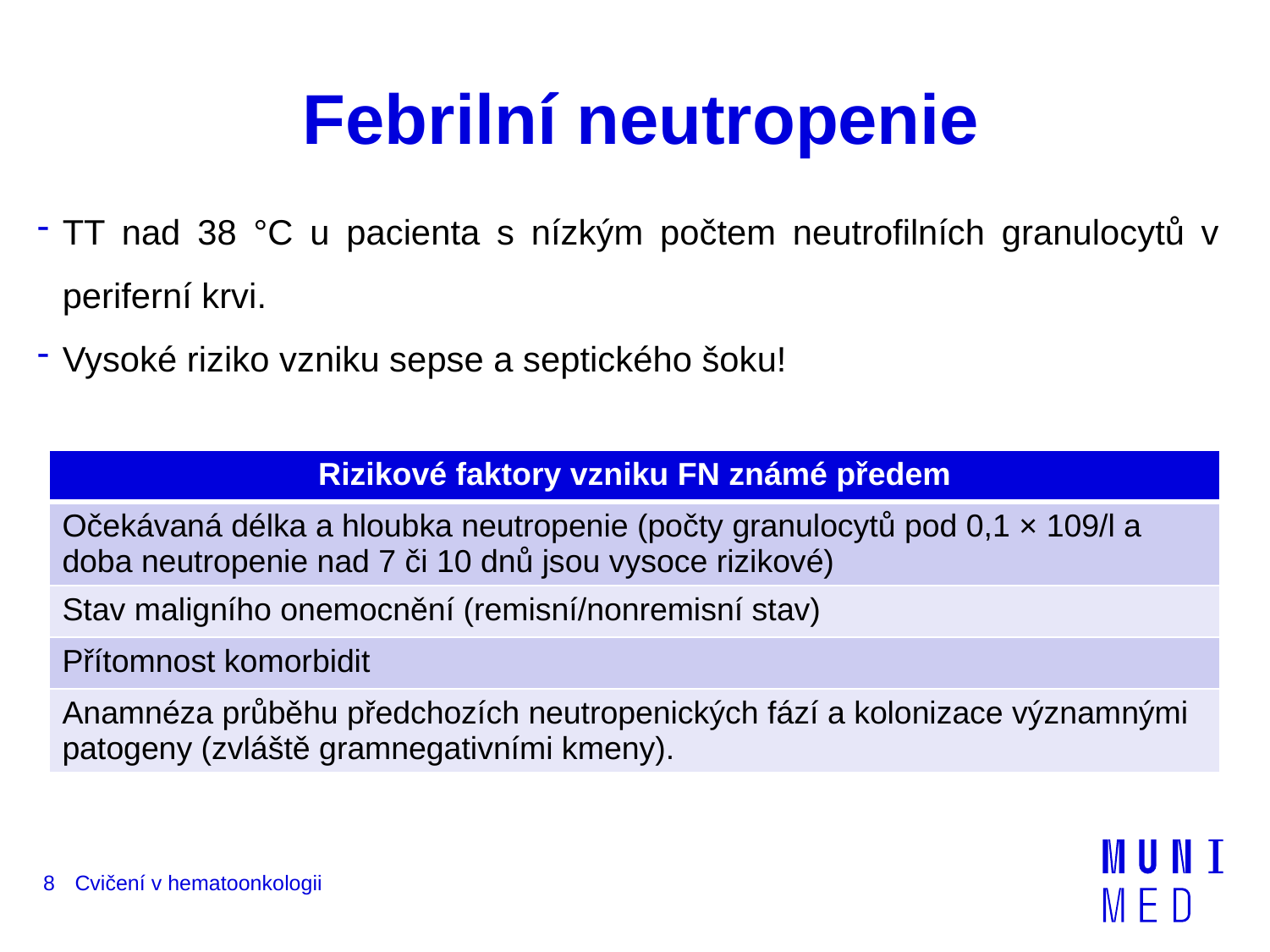

# Febrilní neutropenie
TT nad 38 °C u pacienta s nízkým počtem neutrofilních granulocytů v periferní krvi.
Vysoké riziko vzniku sepse a septického šoku!

| Rizikové faktory vzniku FN známé předem |
| --- |
| Očekávaná délka a hloubka neutropenie (počty granulocytů pod 0,1 × 109/l a doba neutropenie nad 7 či 10 dnů jsou vysoce rizikové) |
| Stav maligního onemocnění (remisní/nonremisní stav) |
| Přítomnost komorbidit |
| Anamnéza průběhu předchozích neutropenických fází a kolonizace významnými patogeny (zvláště gramnegativními kmeny). |
8
Cvičení v hematoonkologii